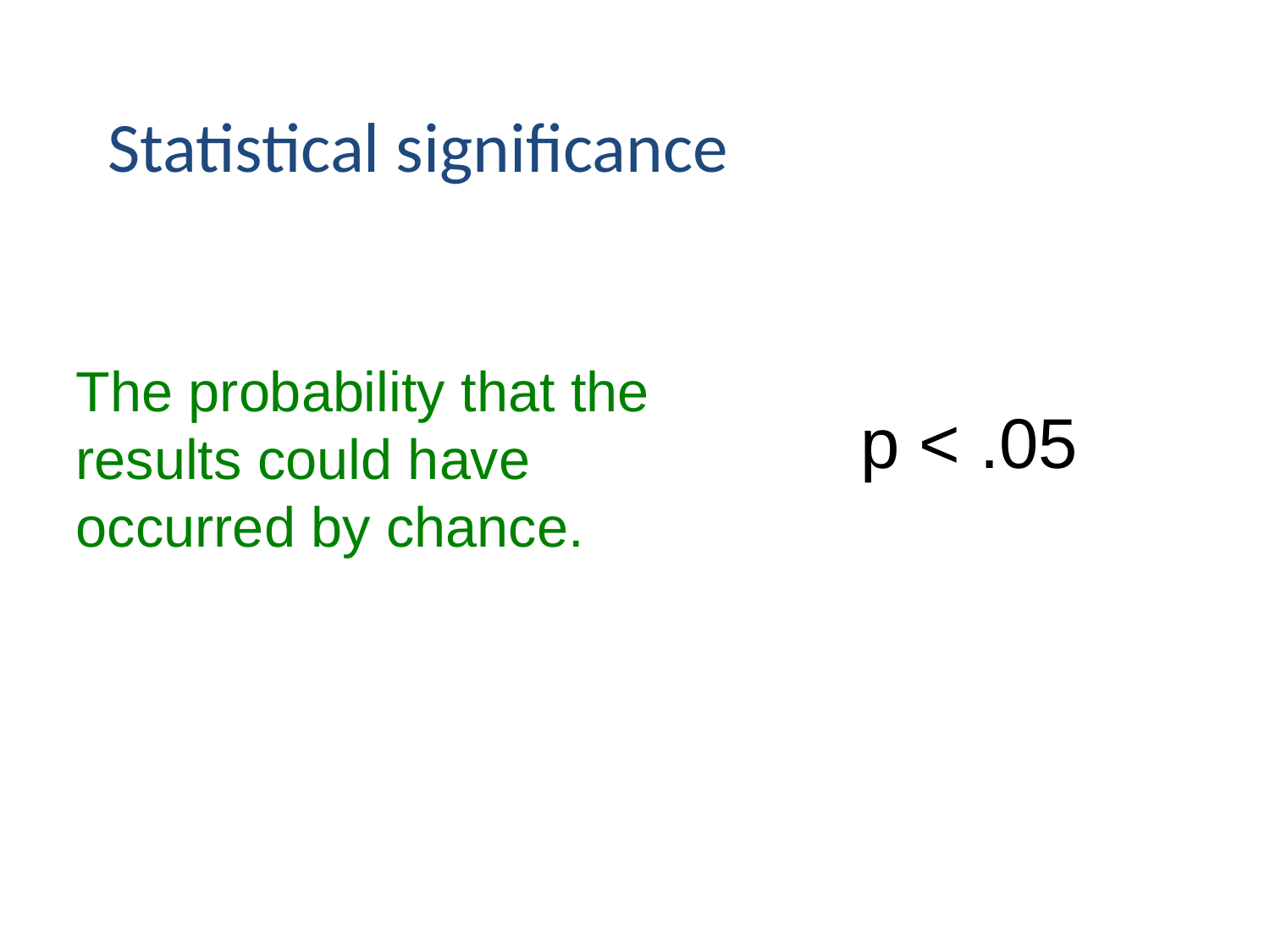

Statistical significance
The probability that the results could have
occurred by chance.
p < .05